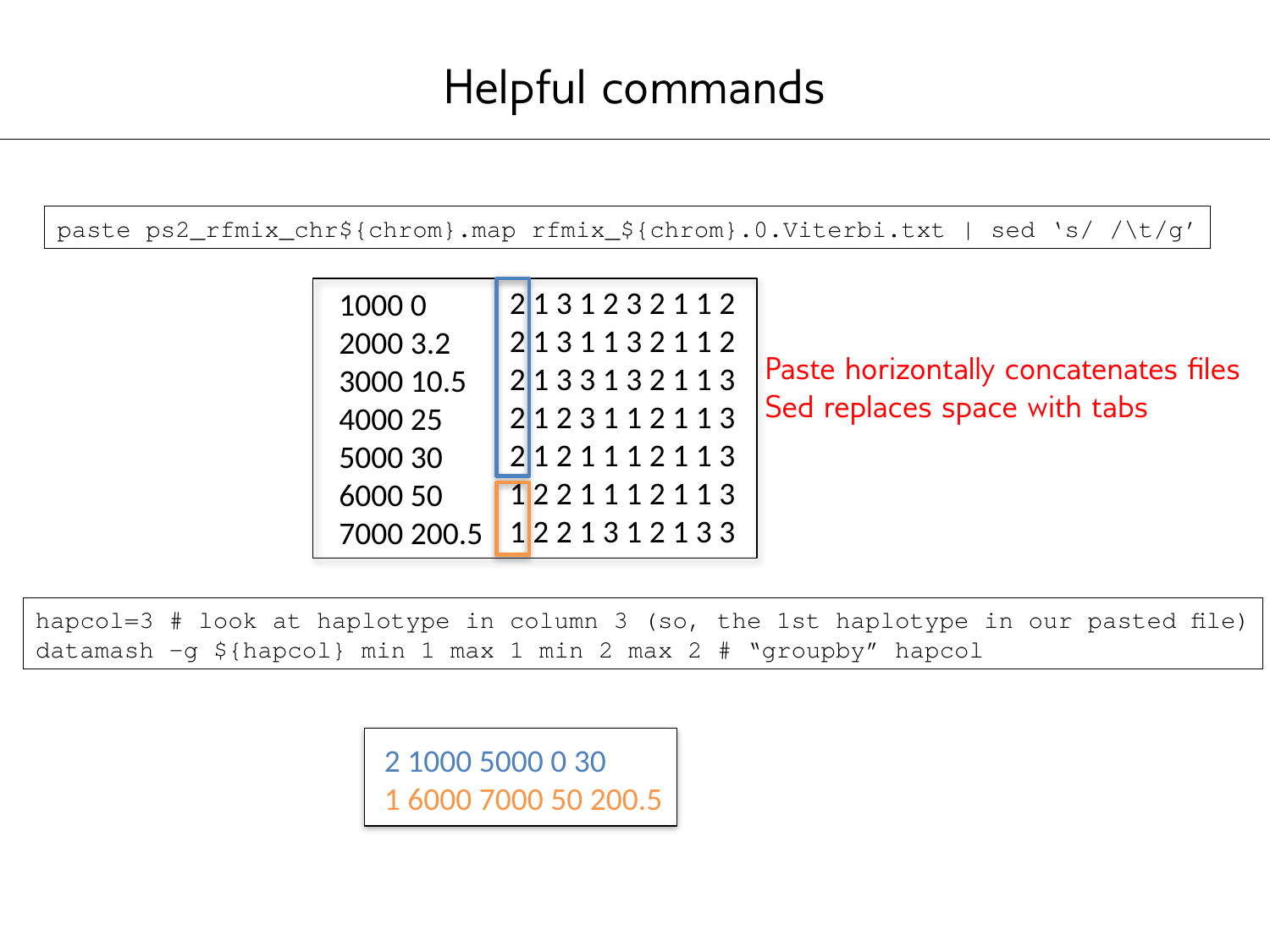

Helpful commands
paste ps2_rfmix_chr${chrom}.map rfmix_${chrom}.0.Viterbi.txt | sed ‘s/ /\t/g’
2 1 3 1 2 3 2 1 1 2
2 1 3 1 1 3 2 1 1 2
2 1 3 3 1 3 2 1 1 3
2 1 2 3 1 1 2 1 1 3
2 1 2 1 1 1 2 1 1 3
1 2 2 1 1 1 2 1 1 3
1 2 2 1 3 1 2 1 3 3

1000 0
2000 3.2
3000 10.5
4000 25
5000 30
6000 50
7000 200.5

Paste horizontally concatenates files
Sed replaces space with tabs

hapcol=3 # look at haplotype in column 3 (so, the 1st haplotype in our pasted file)
datamash –g ${hapcol} min 1 max 1 min 2 max 2 # “groupby” hapcol

2 1000 5000 0 30
1 6000 7000 50 200.5